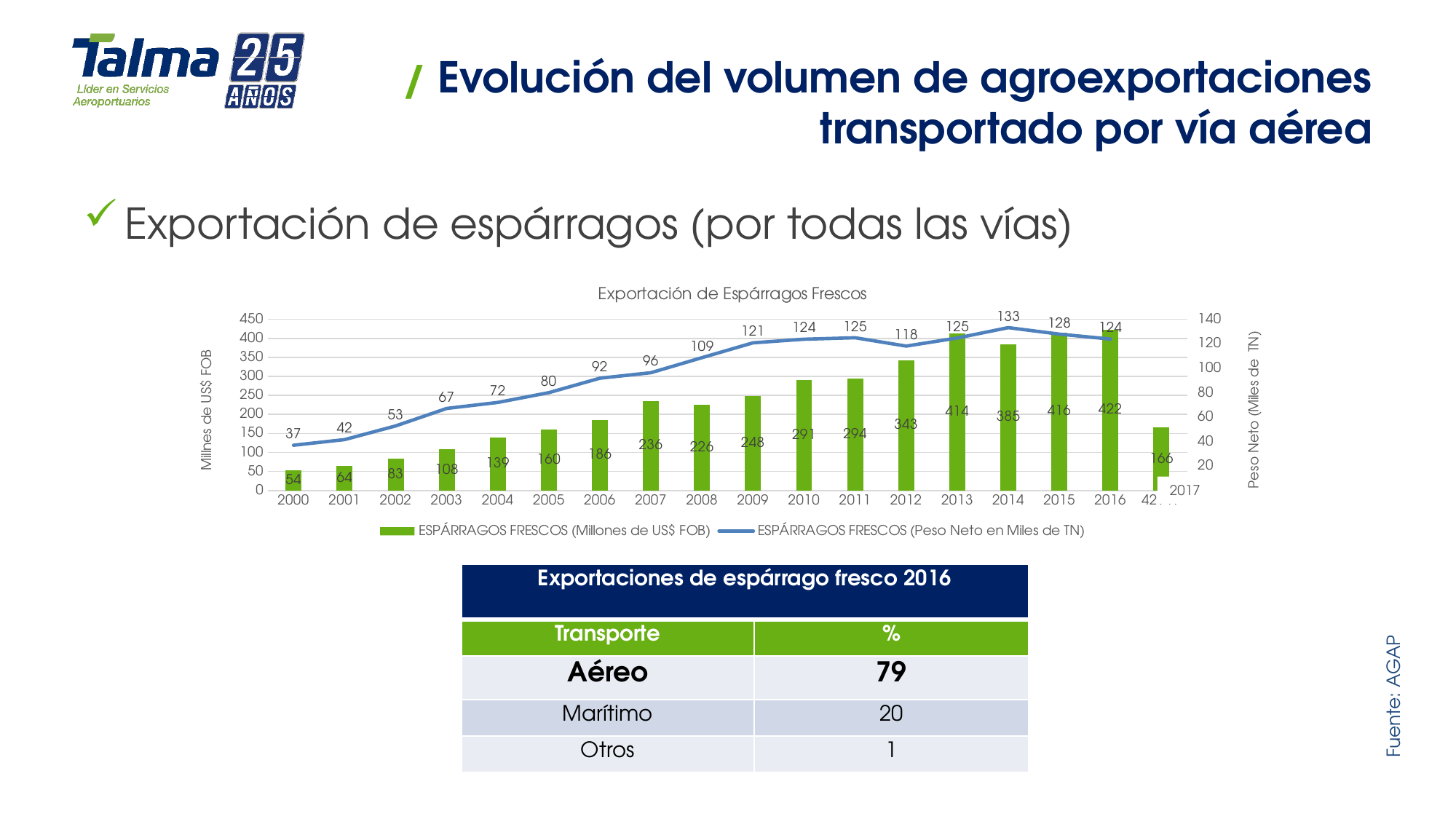

# / Evolución del volumen de agroexportaciones transportado por vía aérea
Exportación de espárragos (por todas las vías)

[unsupported chart]

2017
| Exportaciones de espárrago fresco 2016 |  |
| --- | --- |
| Transporte | % |
| Aéreo | 79 |
| Marítimo | 20 |
| Otros | 1 |
Fuente: AGAP